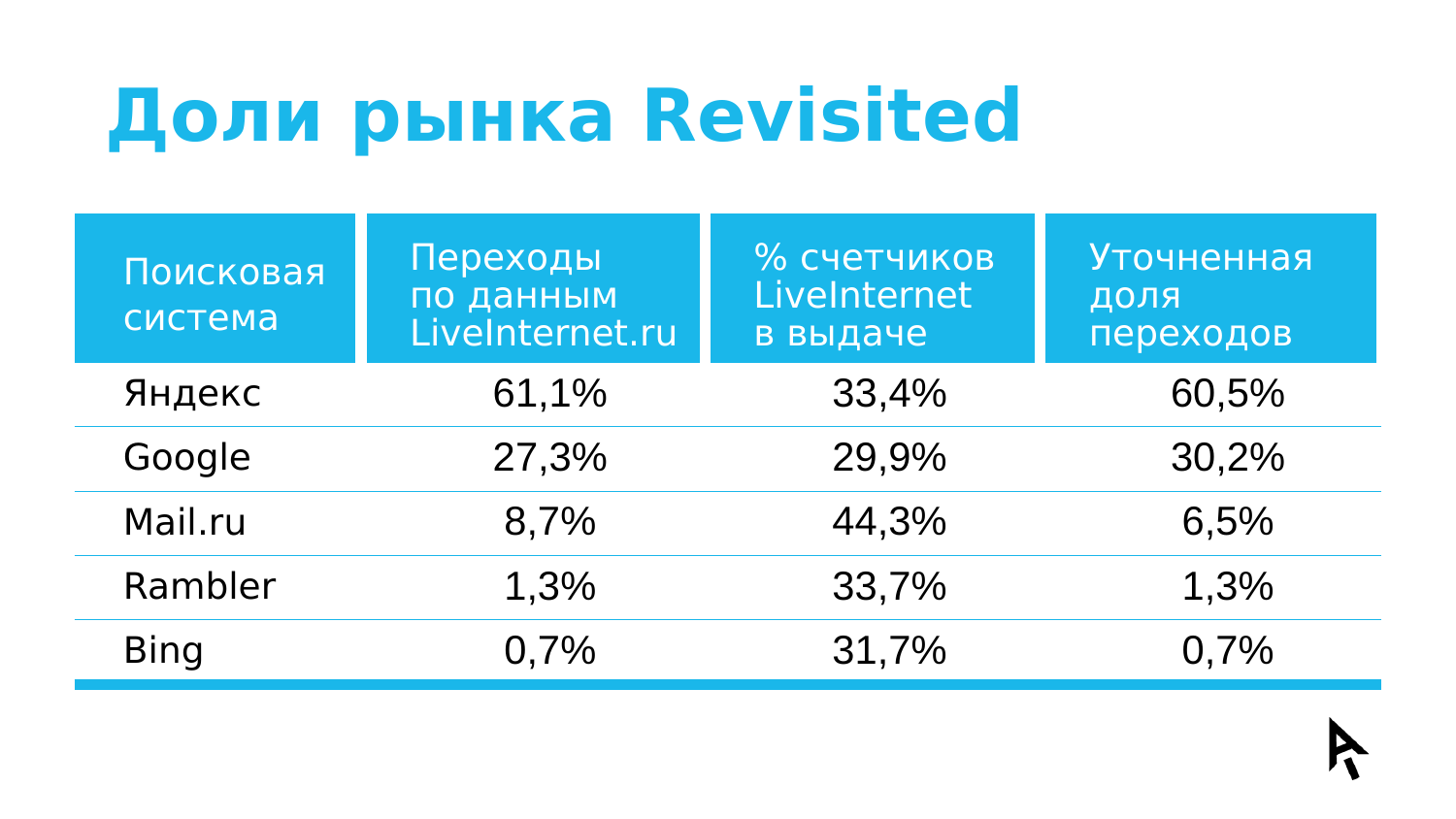

# Доли рынка Revisited
| Поисковая система | Переходы по данным LiveInternet.ru | % счетчиков LiveInternet в выдаче | Уточненная доля переходов |
| --- | --- | --- | --- |
| Яндекс | 61,1% | 33,4% | 60,5% |
| Google | 27,3% | 29,9% | 30,2% |
| Mail.ru | 8,7% | 44,3% | 6,5% |
| Rambler | 1,3% | 33,7% | 1,3% |
| Bing | 0,7% | 31,7% | 0,7% |